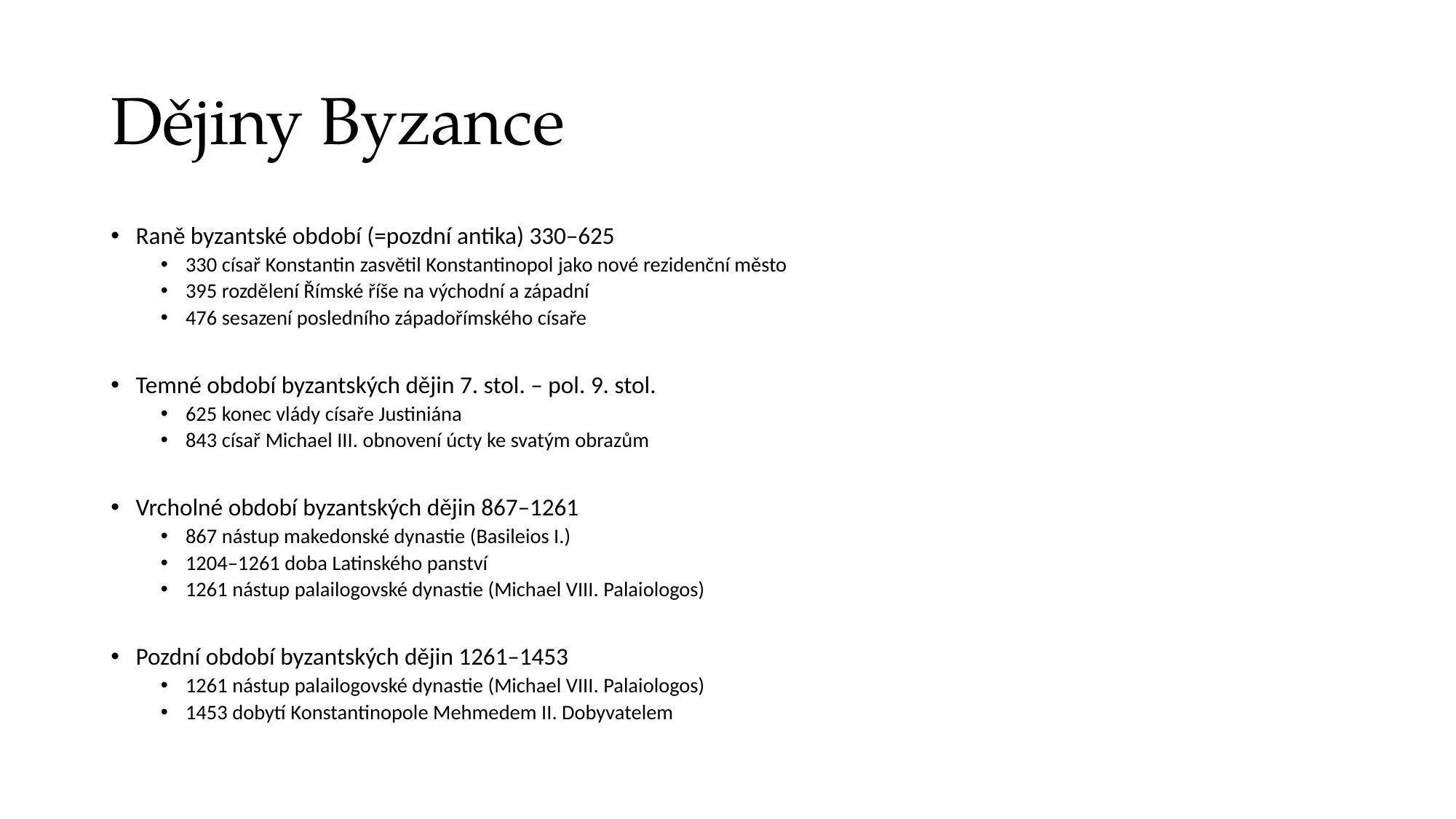

# Dějiny Byzance
Raně byzantské období (=pozdní antika) 330–625
330 císař Konstantin zasvětil Konstantinopol jako nové rezidenční město
395 rozdělení Římské říše na východní a západní
476 sesazení posledního západořímského císaře

Temné období byzantských dějin 7. stol. – pol. 9. stol.
625 konec vlády císaře Justiniána
843 císař Michael III. obnovení úcty ke svatým obrazům

Vrcholné období byzantských dějin 867–1261
867 nástup makedonské dynastie (Basileios I.)
1204–1261 doba Latinského panství
1261 nástup palailogovské dynastie (Michael VIII. Palaiologos)

Pozdní období byzantských dějin 1261–1453
1261 nástup palailogovské dynastie (Michael VIII. Palaiologos)
1453 dobytí Konstantinopole Mehmedem II. Dobyvatelem